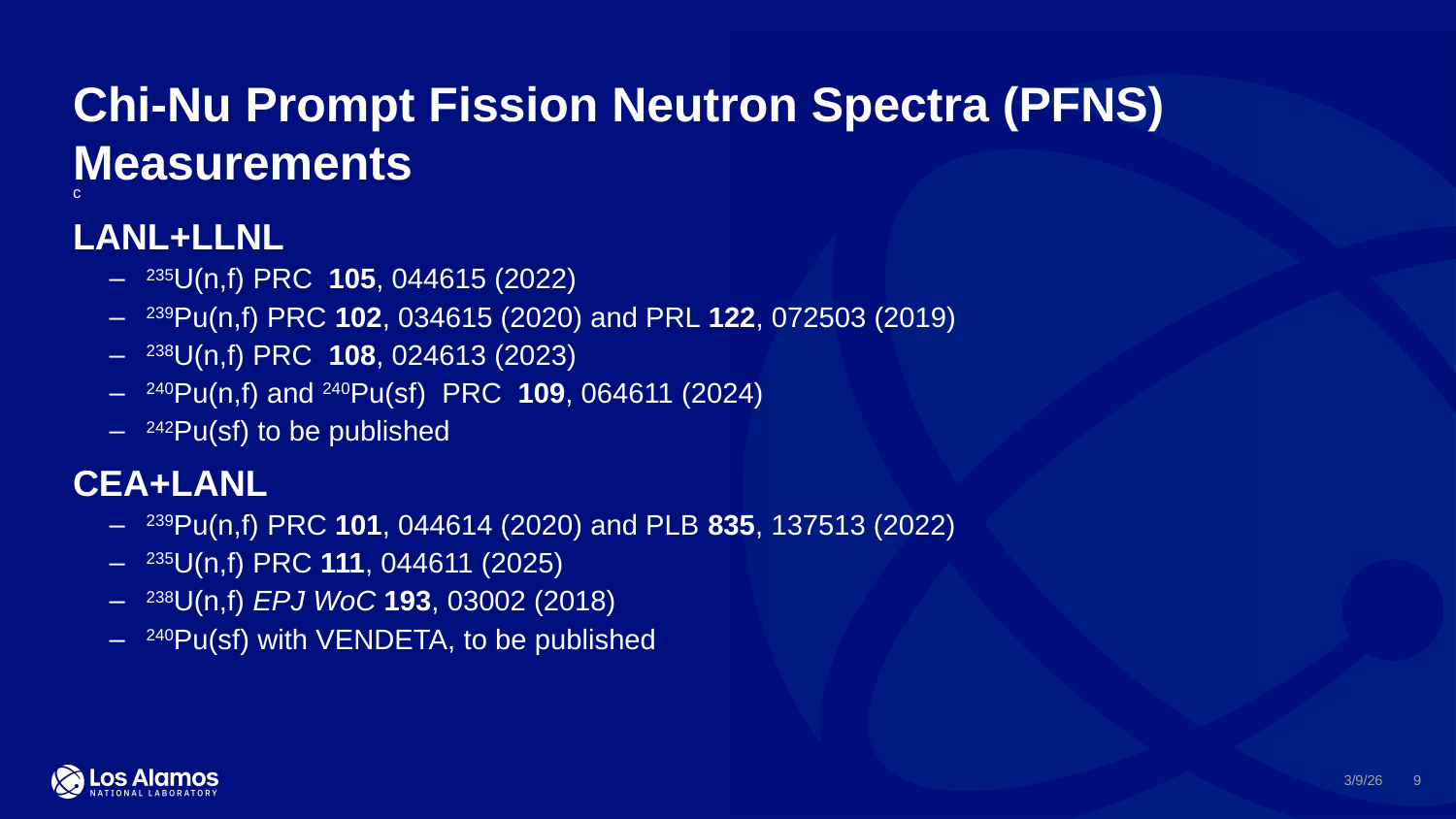

Chi-Nu Prompt Fission Neutron Spectra (PFNS) Measurements
c
LANL+LLNL
235U(n,f) PRC  105, 044615 (2022)
239Pu(n,f) PRC 102, 034615 (2020) and PRL 122, 072503 (2019)
238U(n,f) PRC  108, 024613 (2023)
240Pu(n,f) and 240Pu(sf)  PRC  109, 064611 (2024)
242Pu(sf) to be published
CEA+LANL
239Pu(n,f) PRC 101, 044614 (2020) and PLB 835, 137513 (2022)
235U(n,f) PRC 111, 044611 (2025)
238U(n,f) EPJ WoC 193, 03002 (2018)
240Pu(sf) with VENDETA, to be published